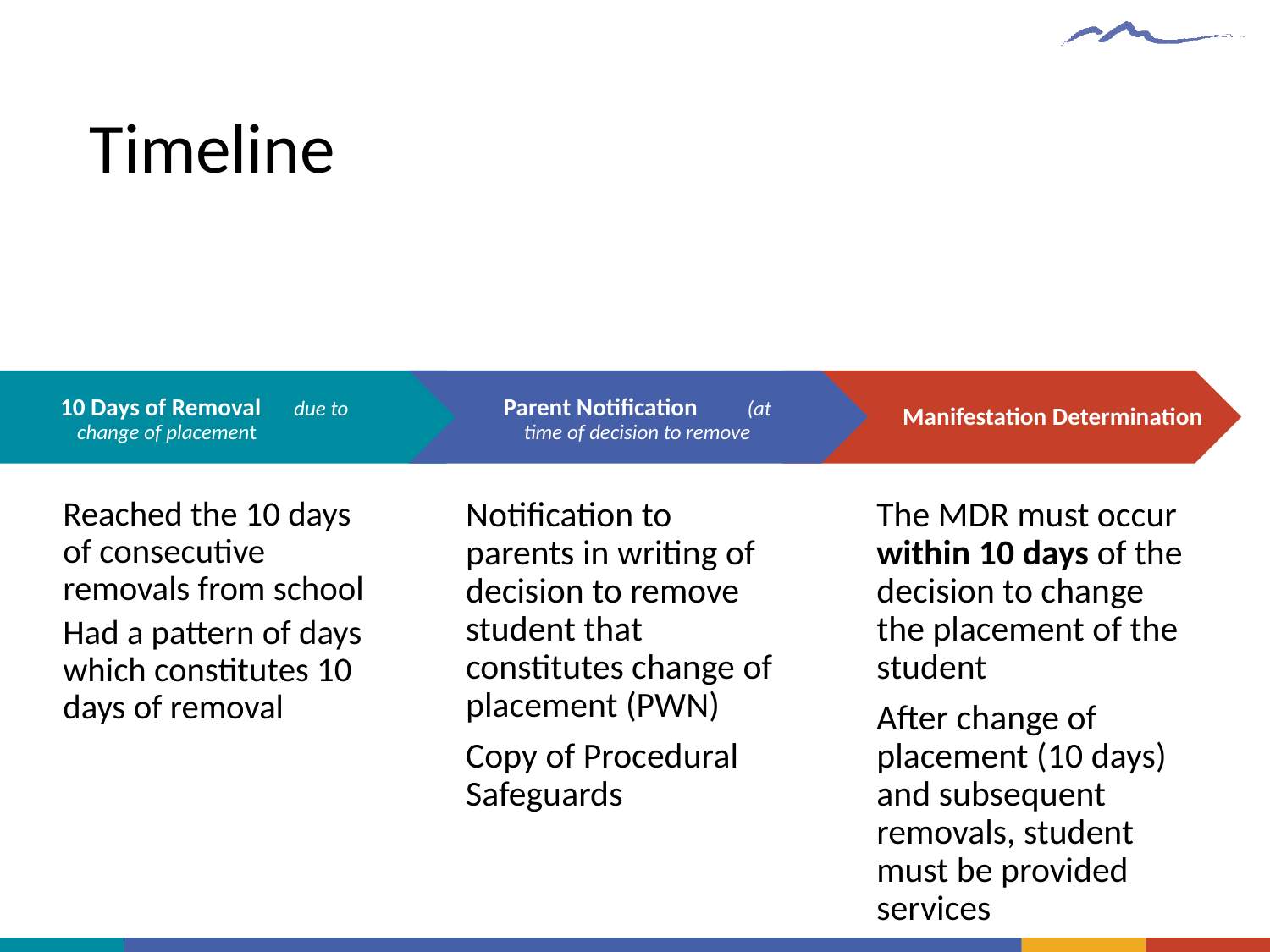

# Timeline
10 Days of Removal      due to change of placement
Parent Notification         (at time of decision to remove
Manifestation Determination
The MDR must occur within 10 days of the decision to change the placement of the student
After change of placement (10 days) and subsequent removals, student must be provided services
Reached the 10 days of consecutive removals from school
Had a pattern of days which constitutes 10 days of removal

Notification to parents in writing of decision to remove student that constitutes change of placement (PWN)
Copy of Procedural Safeguards